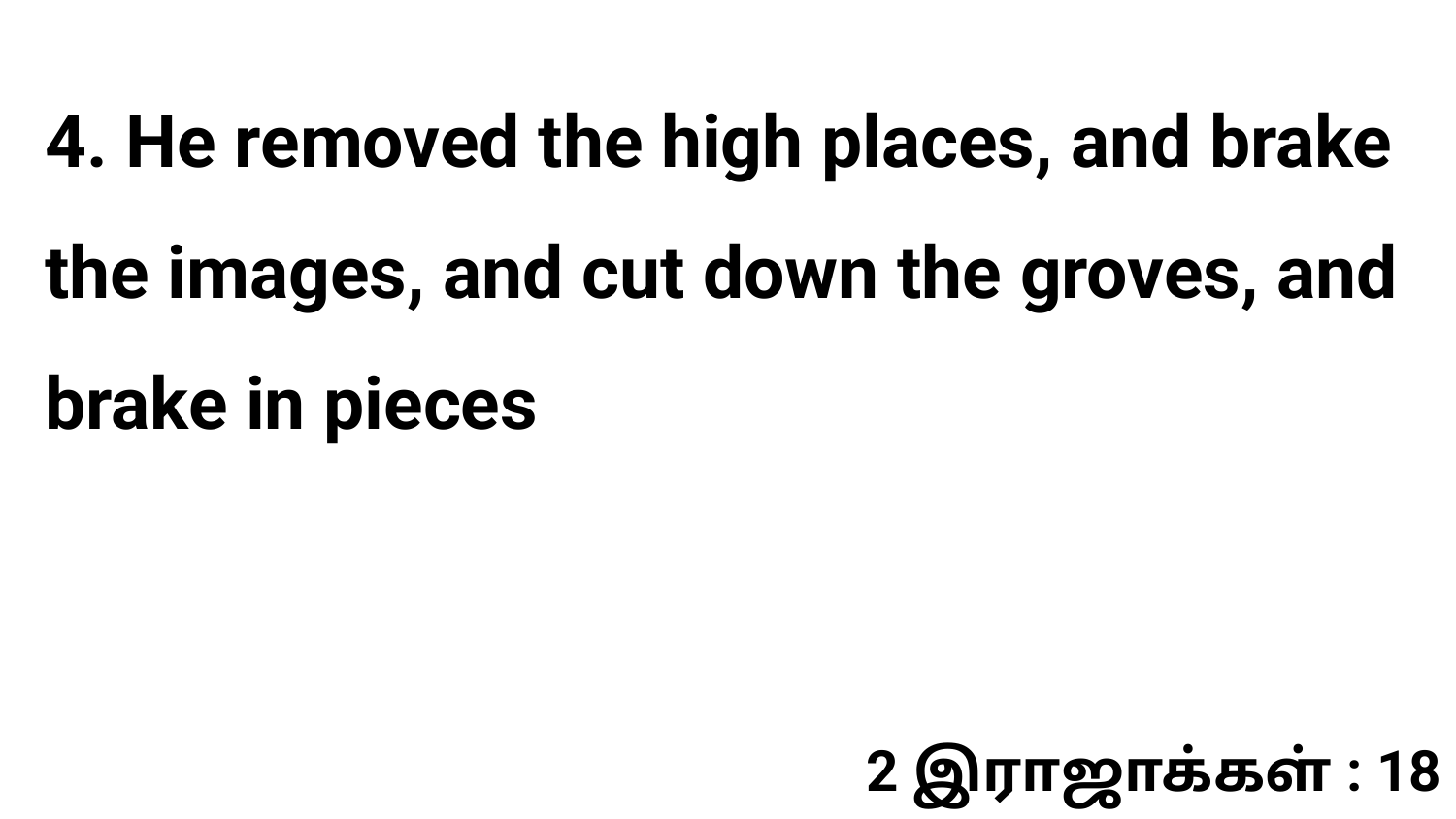

4. He removed the high places, and brake the images, and cut down the groves, and brake in pieces
2 இராஜாக்கள் : 18